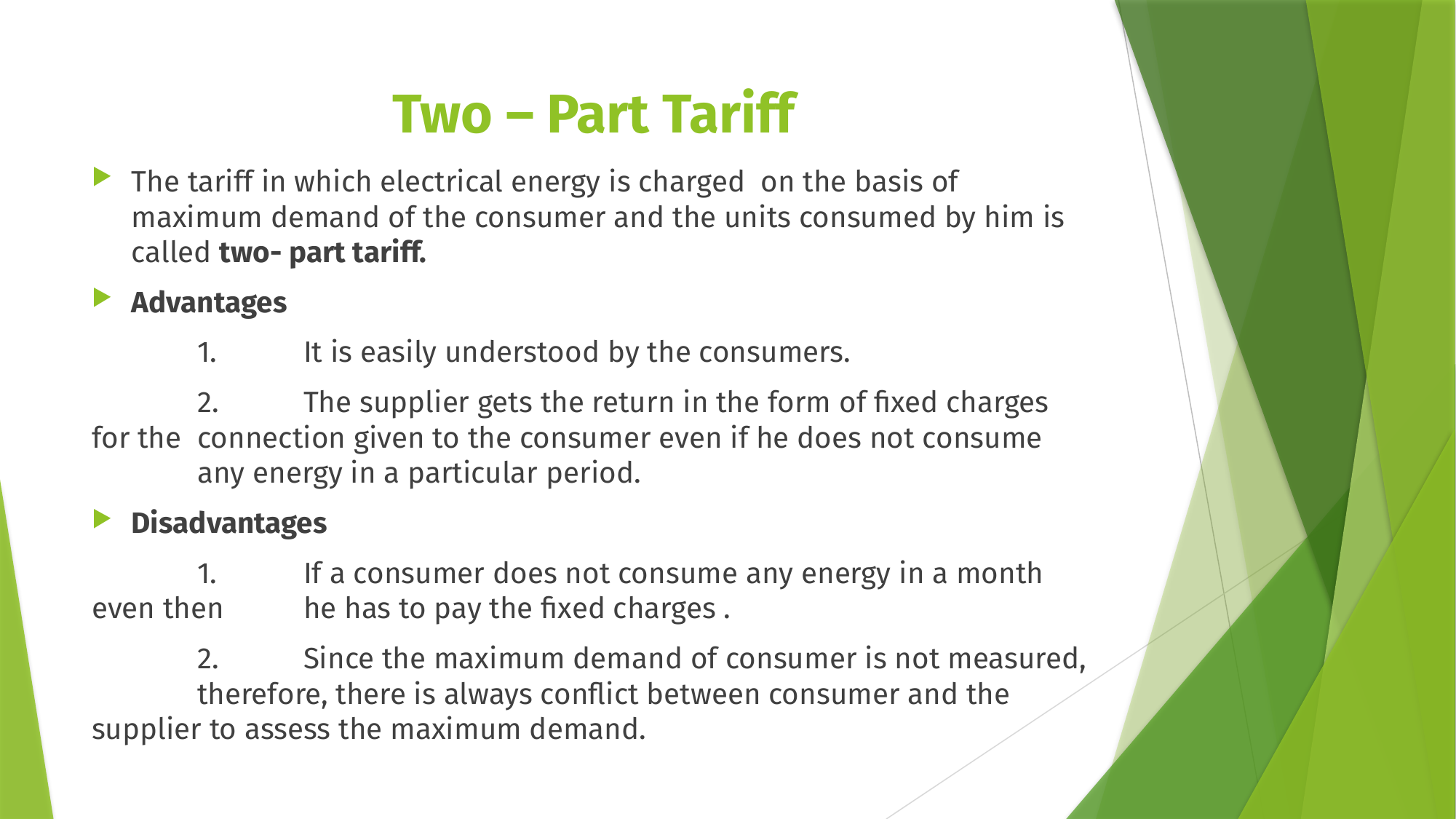

# Two – Part Tariff
The tariff in which electrical energy is charged  on the basis of maximum demand of the consumer and the units consumed by him is called two- part tariff.
Advantages
	1.	It is easily understood by the consumers.
	2.	The supplier gets the return in the form of fixed charges for the 		connection given to the consumer even if he does not consume 			any energy in a particular period.
Disadvantages
	1.	If a consumer does not consume any energy in a month even then 		he has to pay the fixed charges .
	2.	Since the maximum demand of consumer is not measured, 				therefore, there is always conflict between consumer and the 			supplier to assess the maximum demand.